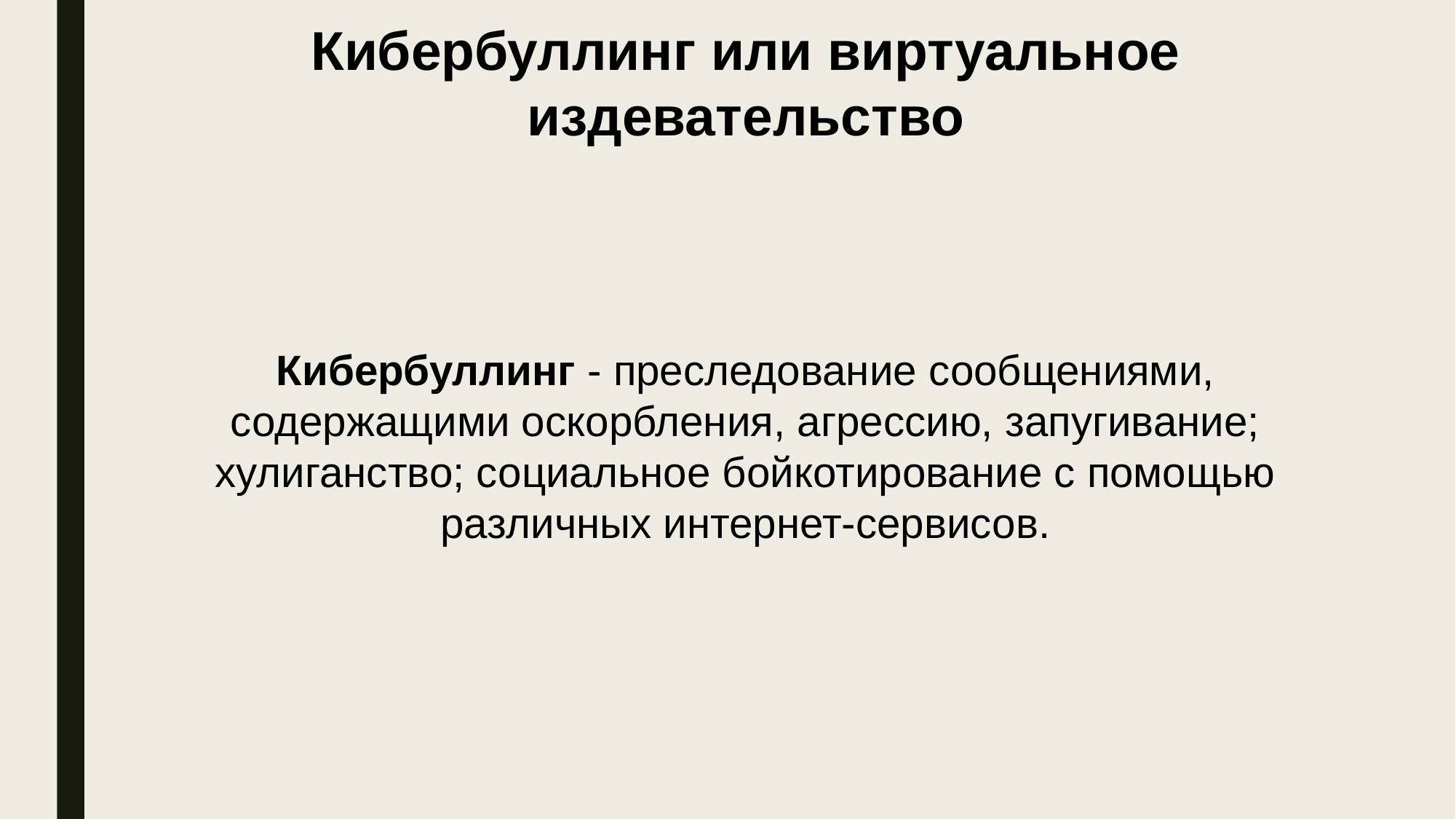

Кибербуллинг или виртуальное издевательство
Кибербуллинг - преследование сообщениями, содержащими оскорбления, агрессию, запугивание; хулиганство; социальное бойкотирование с помощью различных интернет-сервисов.